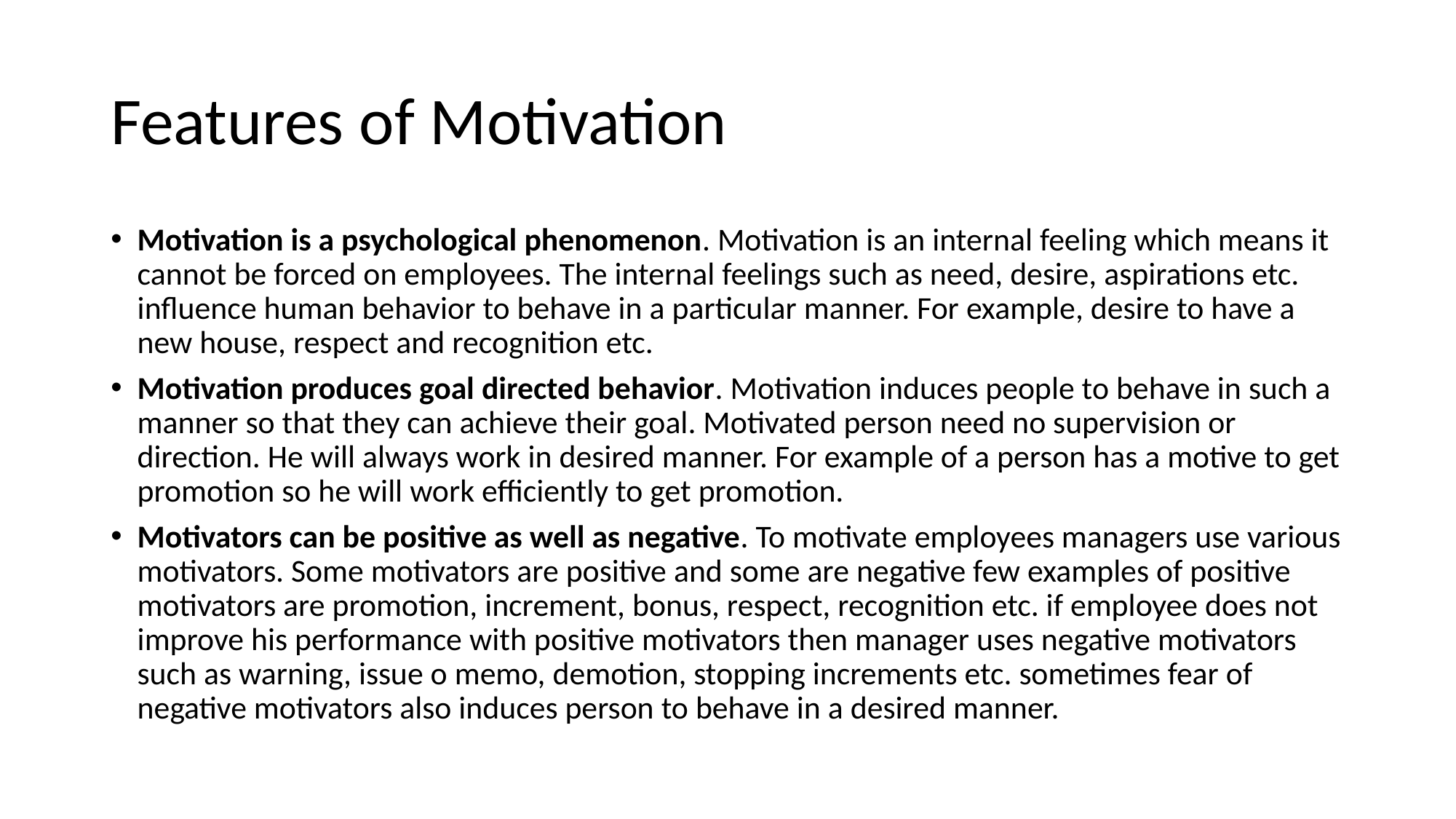

# Features of Motivation
Motivation is a psychological phenomenon. Motivation is an internal feeling which means it cannot be forced on employees. The internal feelings such as need, desire, aspirations etc. influence human behavior to behave in a particular manner. For example, desire to have a new house, respect and recognition etc.
Motivation produces goal directed behavior. Motivation induces people to behave in such a manner so that they can achieve their goal. Motivated person need no supervision or direction. He will always work in desired manner. For example of a person has a motive to get promotion so he will work efficiently to get promotion.
Motivators can be positive as well as negative. To motivate employees managers use various motivators. Some motivators are positive and some are negative few examples of positive motivators are promotion, increment, bonus, respect, recognition etc. if employee does not improve his performance with positive motivators then manager uses negative motivators such as warning, issue o memo, demotion, stopping increments etc. sometimes fear of negative motivators also induces person to behave in a desired manner.